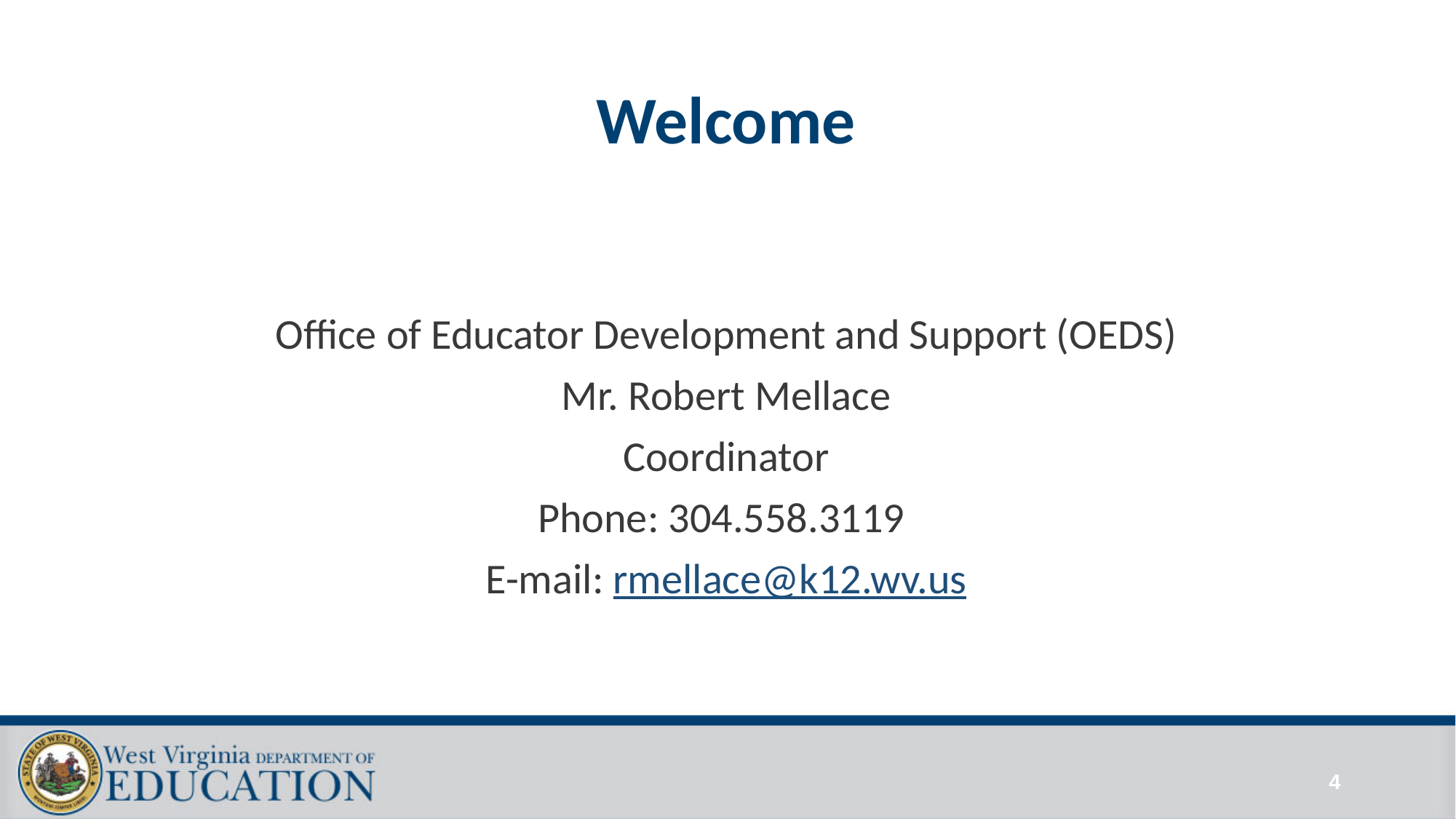

# Welcome

Office of Educator Development and Support (OEDS)
Mr. Robert Mellace
Coordinator
Phone: 304.558.3119
E-mail: rmellace@k12.wv.us

4